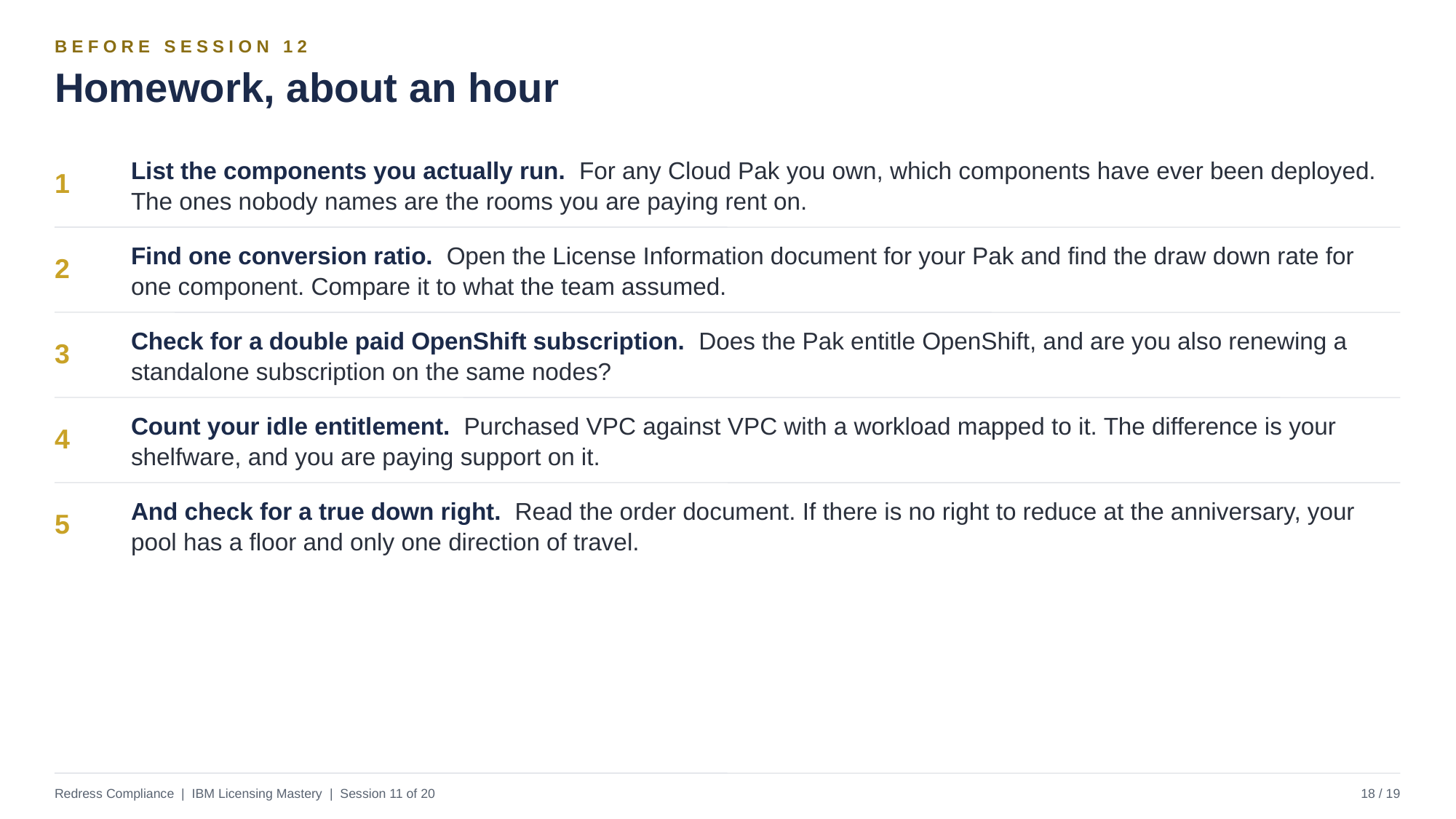

BEFORE SESSION 12
Homework, about an hour
List the components you actually run.  For any Cloud Pak you own, which components have ever been deployed. The ones nobody names are the rooms you are paying rent on.
1

Find one conversion ratio.  Open the License Information document for your Pak and find the draw down rate for one component. Compare it to what the team assumed.
2

Check for a double paid OpenShift subscription.  Does the Pak entitle OpenShift, and are you also renewing a standalone subscription on the same nodes?
3

Count your idle entitlement.  Purchased VPC against VPC with a workload mapped to it. The difference is your shelfware, and you are paying support on it.
4

And check for a true down right.  Read the order document. If there is no right to reduce at the anniversary, your pool has a floor and only one direction of travel.
5

Redress Compliance  |  IBM Licensing Mastery  |  Session 11 of 20
18 / 19